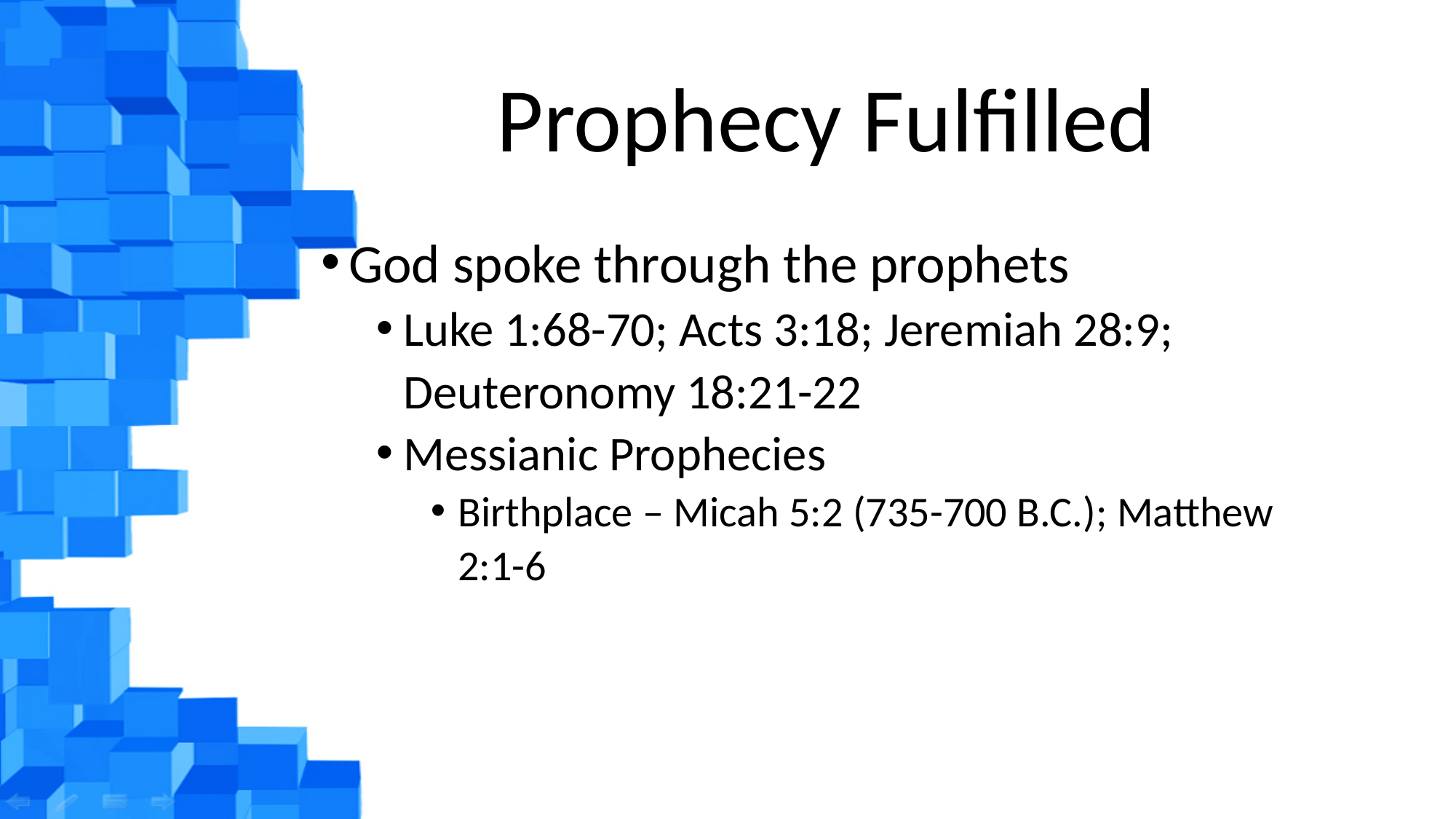

# Prophecy Fulfilled
God spoke through the prophets
Luke 1:68-70; Acts 3:18; Jeremiah 28:9; Deuteronomy 18:21-22
Messianic Prophecies
Birthplace – Micah 5:2 (735-700 B.C.); Matthew 2:1-6